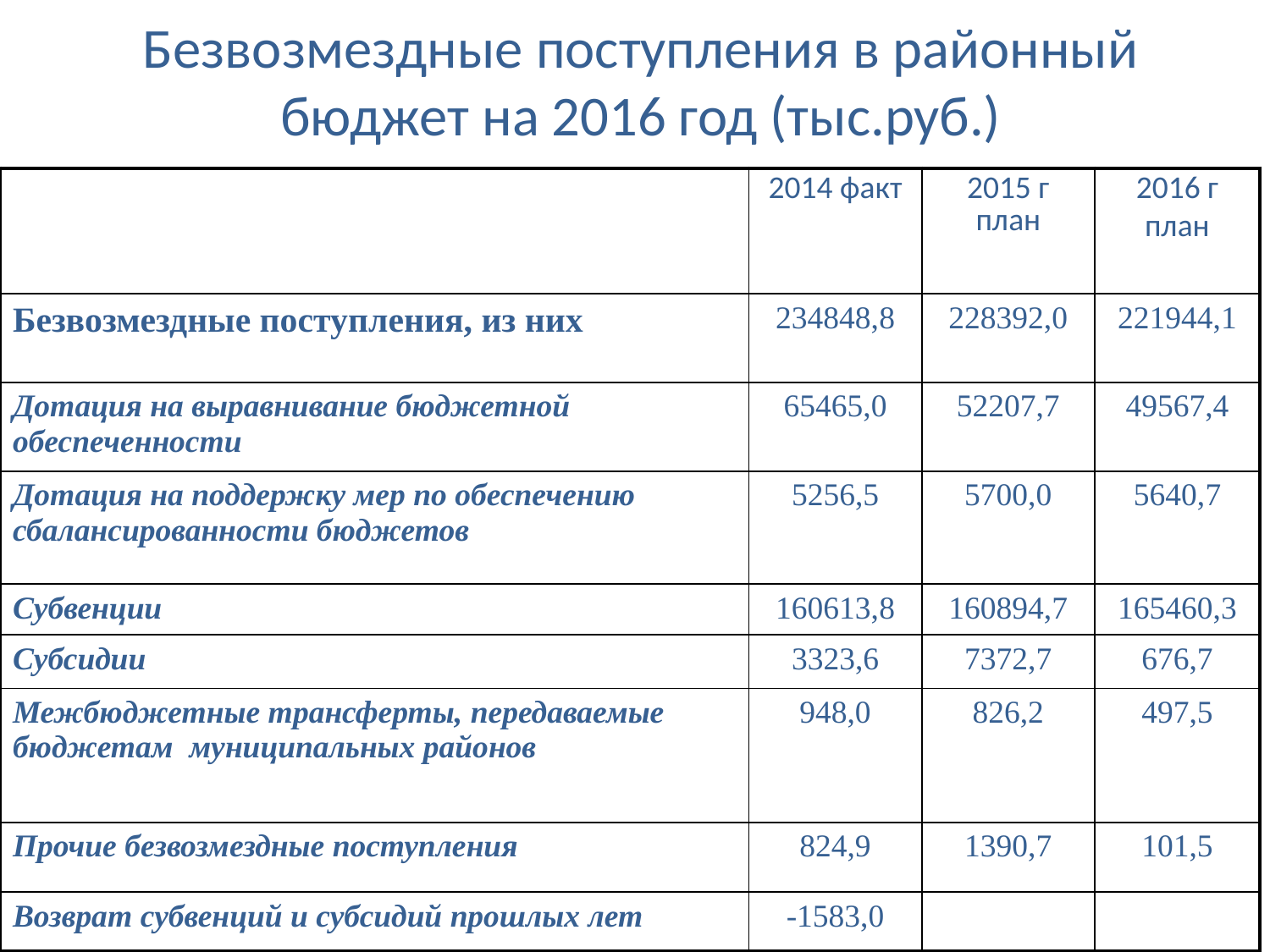

# Безвозмездные поступления в районный бюджет на 2016 год (тыс.руб.)
|  | 2014 факт | 2015 г план | 2016 г план |
| --- | --- | --- | --- |
| Безвозмездные поступления, из них | 234848,8 | 228392,0 | 221944,1 |
| Дотация на выравнивание бюджетной обеспеченности | 65465,0 | 52207,7 | 49567,4 |
| Дотация на поддержку мер по обеспечению сбалансированности бюджетов | 5256,5 | 5700,0 | 5640,7 |
| Субвенции | 160613,8 | 160894,7 | 165460,3 |
| Субсидии | 3323,6 | 7372,7 | 676,7 |
| Межбюджетные трансферты, передаваемые бюджетам муниципальных районов | 948,0 | 826,2 | 497,5 |
| Прочие безвозмездные поступления | 824,9 | 1390,7 | 101,5 |
| Возврат субвенций и субсидий прошлых лет | -1583,0 |  |  |